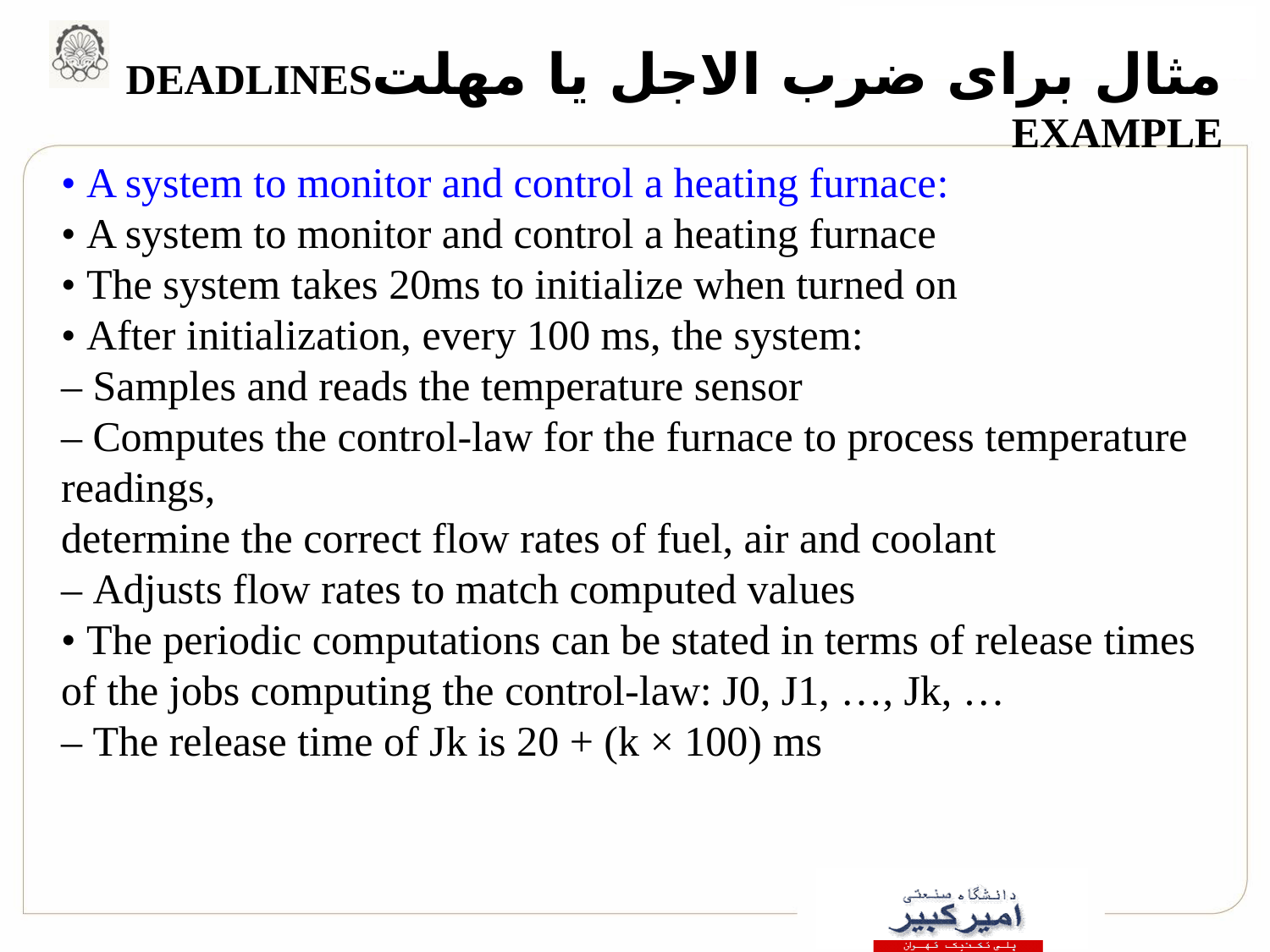

# مثال برای ضرب الاجل یا مهلت	DEADLINES EXAMPLE
• A system to monitor and control a heating furnace:
• A system to monitor and control a heating furnace
• The system takes 20ms to initialize when turned on
• After initialization, every 100 ms, the system:
– Samples and reads the temperature sensor
– Computes the control-law for the furnace to process temperature readings,
determine the correct flow rates of fuel, air and coolant
– Adjusts flow rates to match computed values
• The periodic computations can be stated in terms of release times
of the jobs computing the control-law: J0, J1, …, Jk, …
– The release time of Jk is 20 + (k × 100) ms